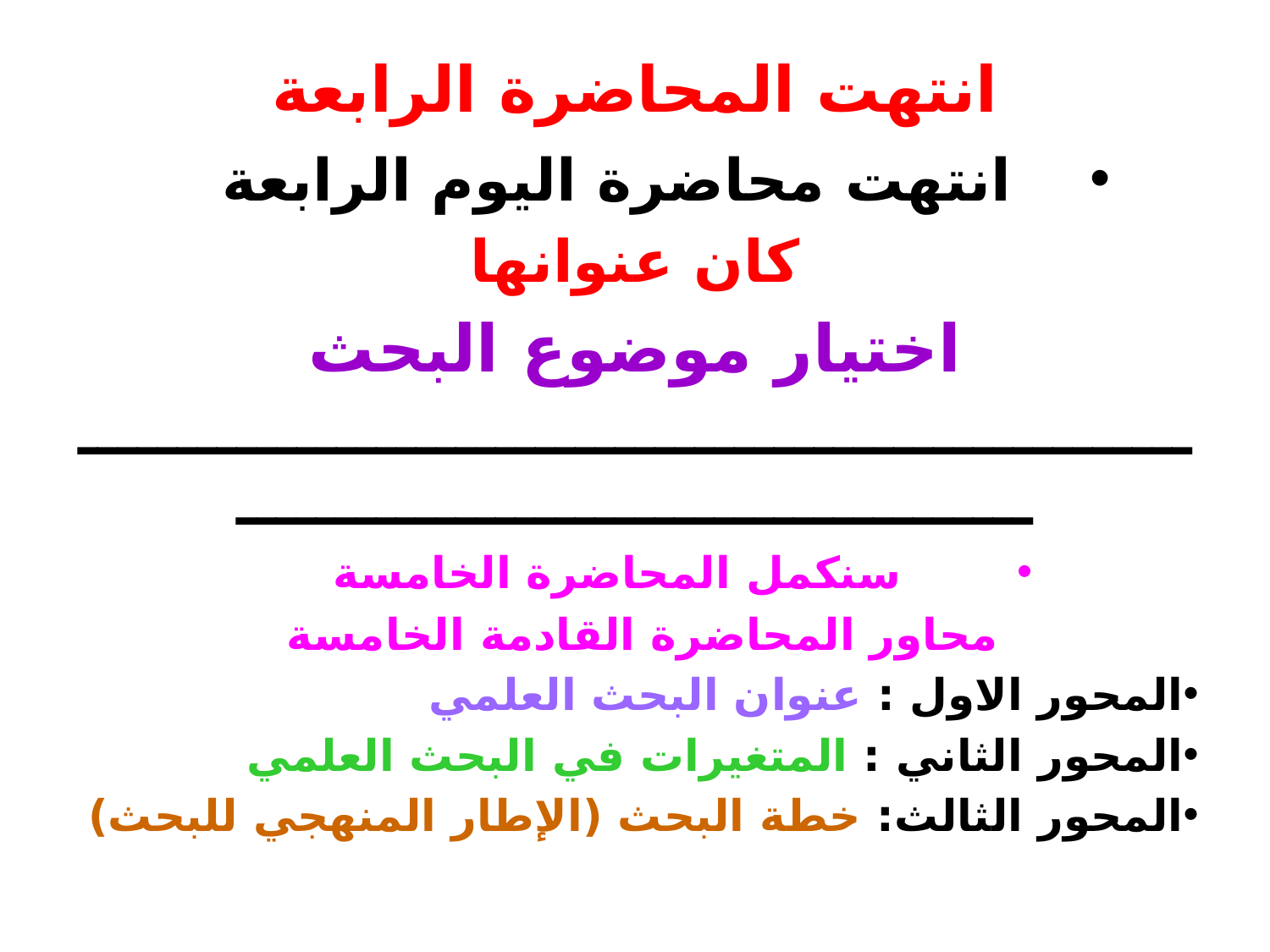

# انتهت المحاضرة الرابعة
انتهت محاضرة اليوم الرابعة
كان عنوانها
اختيار موضوع البحث
ــــــــــــــــــــــــــــــــــــــــــــــــــــــــــــــــــــــــــــــــــــــــــــــــ
سنكمل المحاضرة الخامسة
محاور المحاضرة القادمة الخامسة
المحور الاول : عنوان البحث العلمي
المحور الثاني : المتغيرات في البحث العلمي
المحور الثالث: خطة البحث (الإطار المنهجي للبحث)